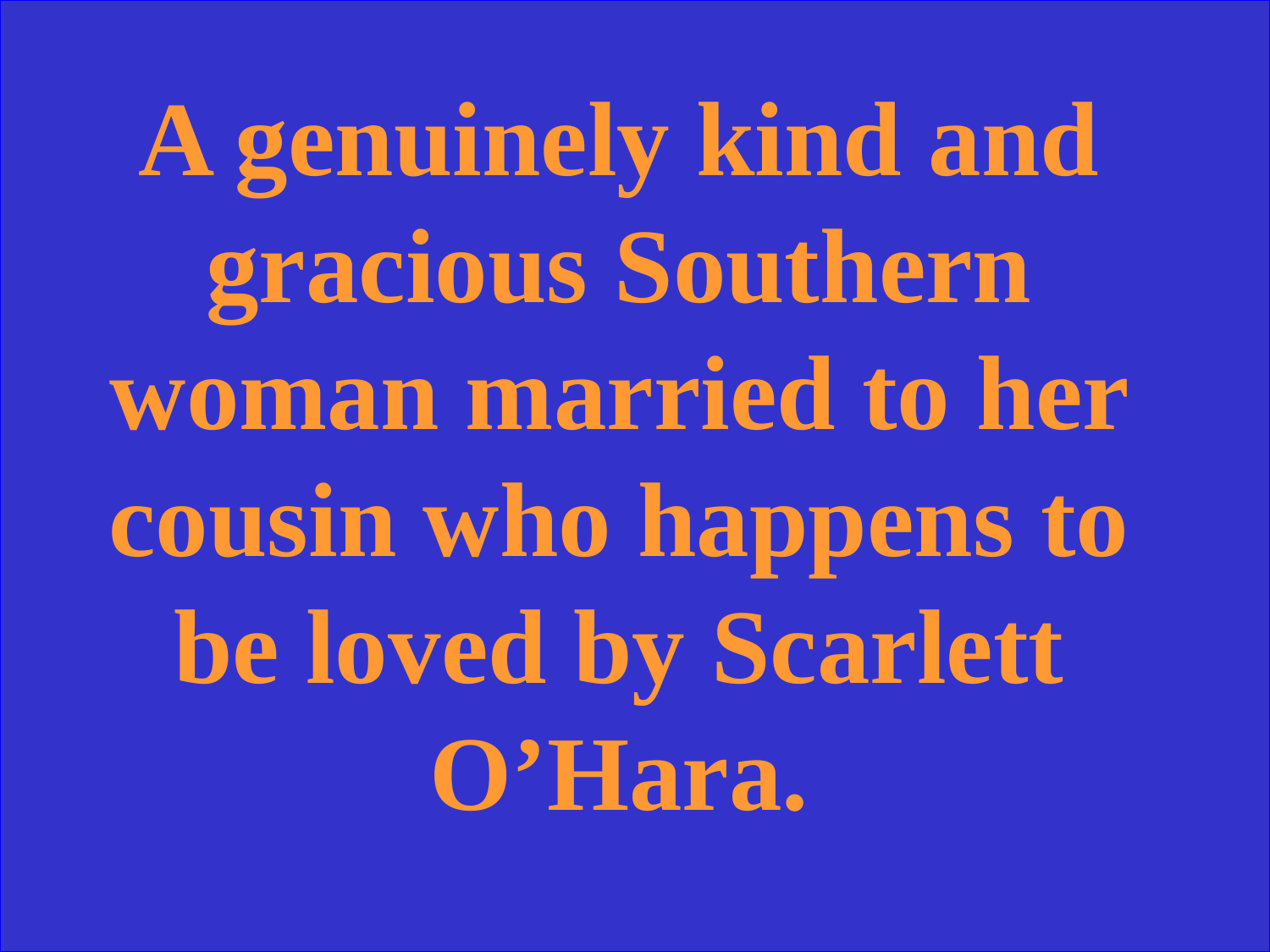

A genuinely kind and gracious Southern woman married to her cousin who happens to be loved by Scarlett O’Hara.